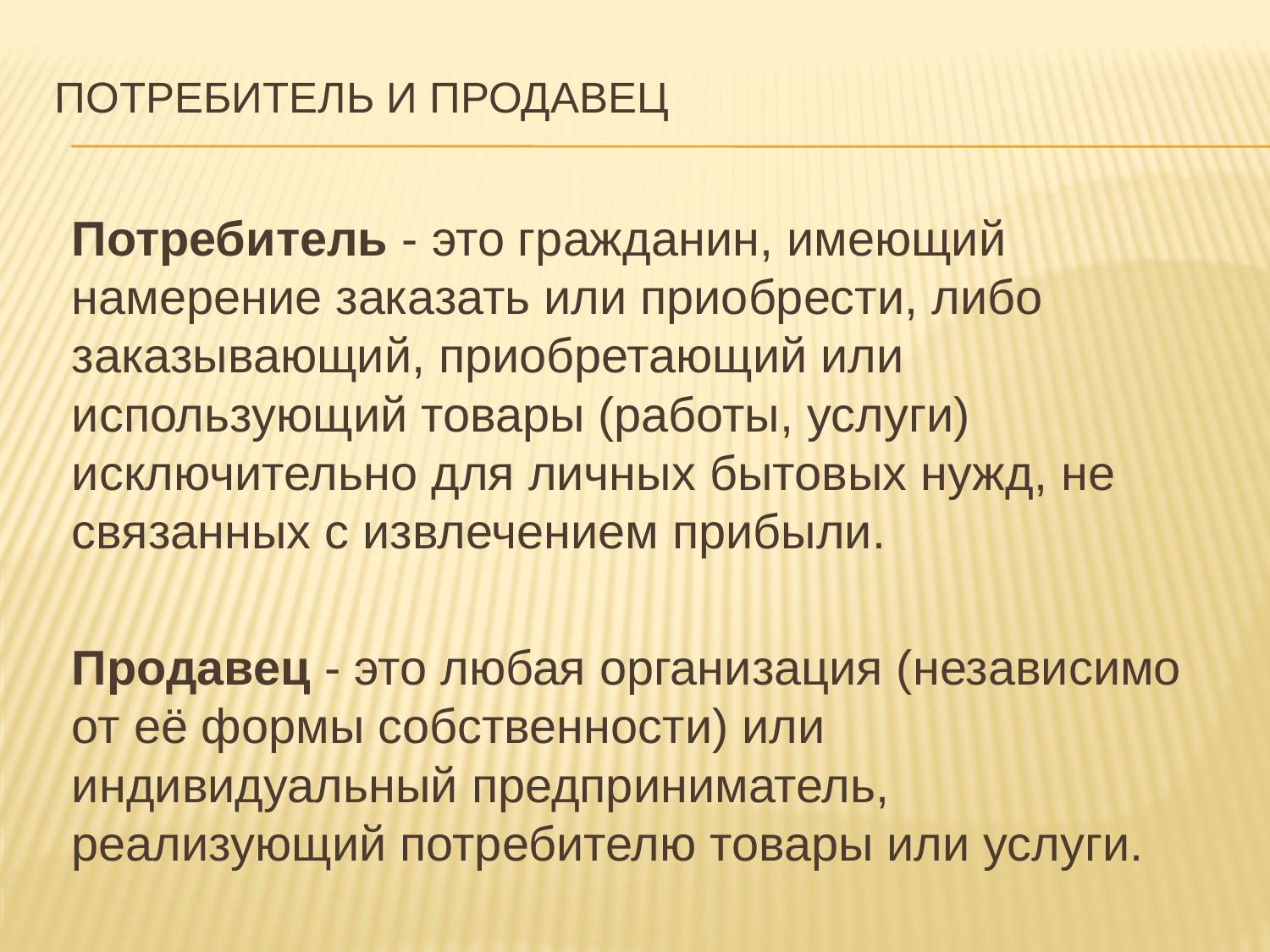

# Потребитель и продавец
Потребитель - это гражданин, имеющий намерение заказать или приобрести, либо заказывающий, приобретающий или использующий товары (работы, услуги) исключительно для личных бытовых нужд, не связанных с извлечением прибыли.

Продавец - это любая организация (независимо от её формы собственности) или индивидуальный предприниматель, реализующий потребителю товары или услуги.